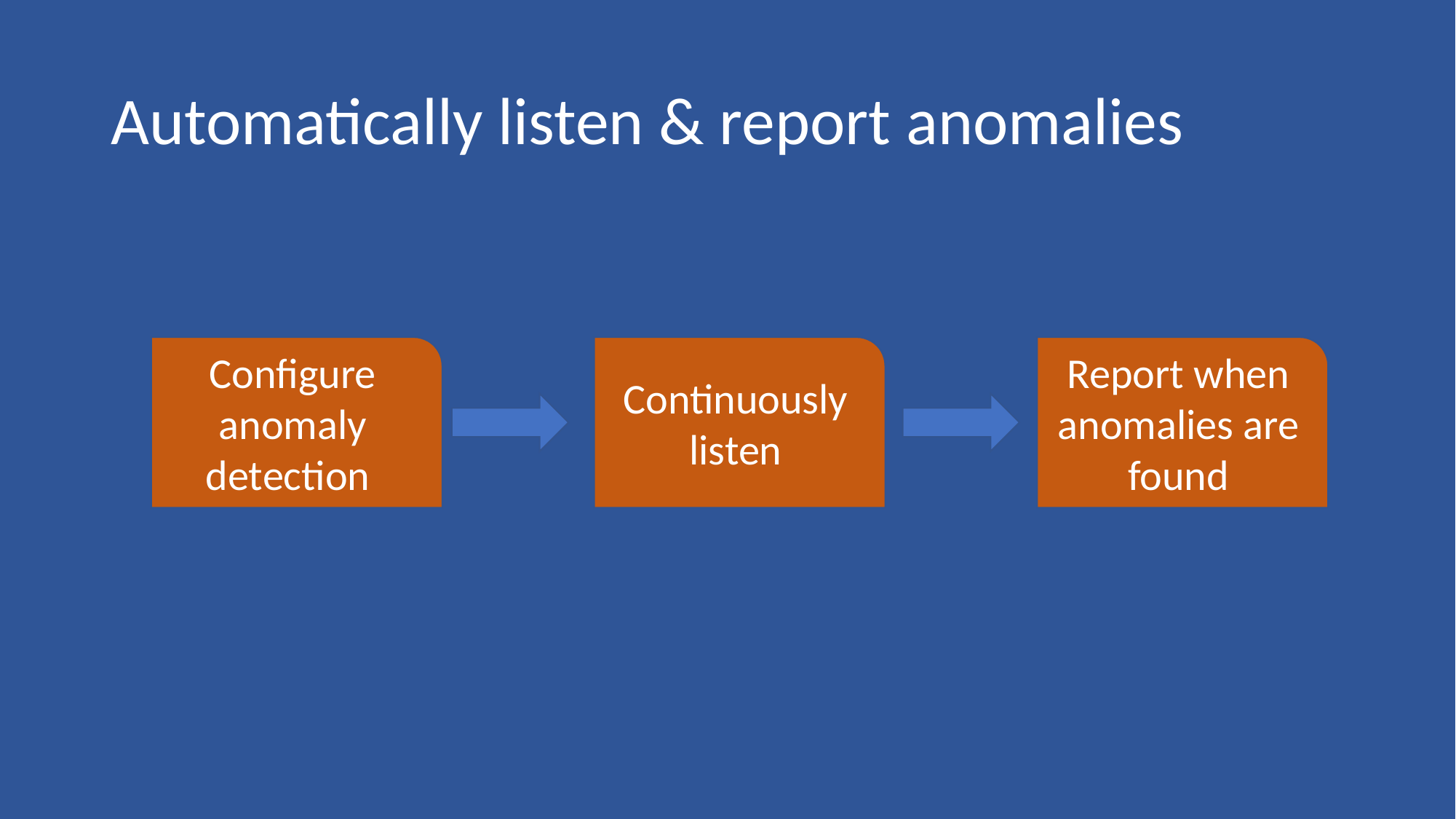

# Automatically listen & report anomalies

Configure anomaly detection
Continuously listen
Report when anomalies are found